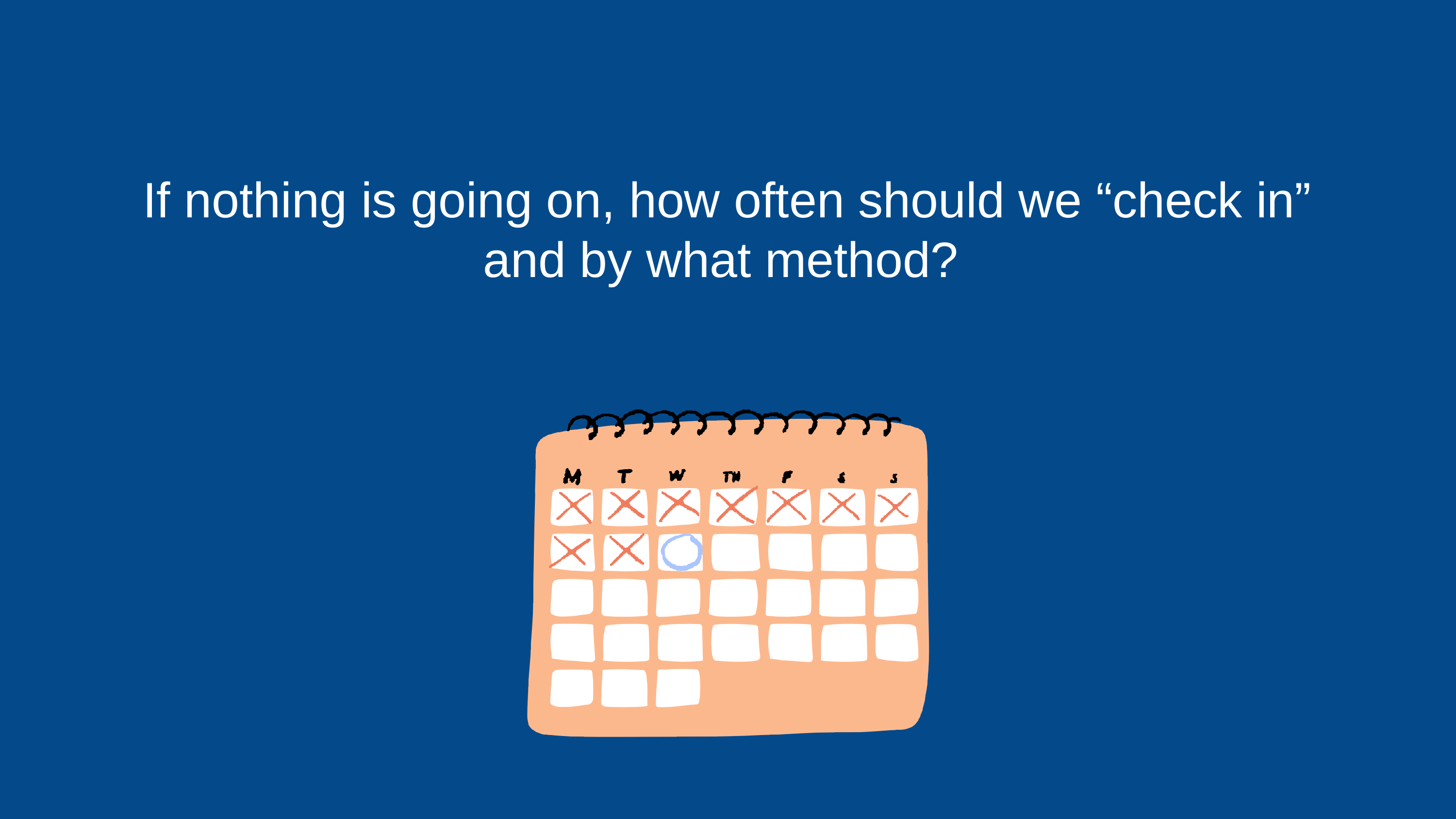

If nothing is going on, how often should we “check in” and by what method?